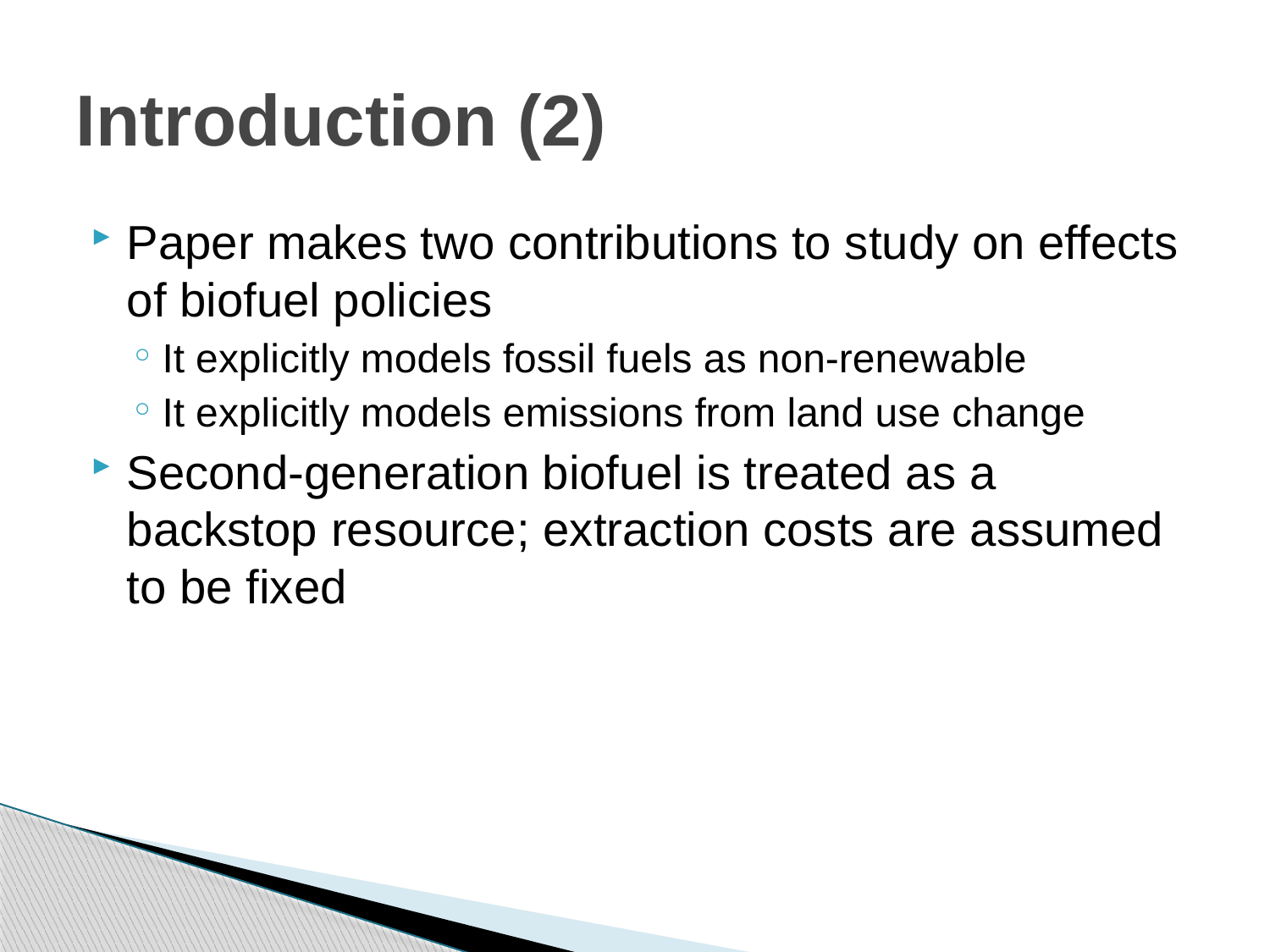

# Introduction (2)
Paper makes two contributions to study on effects of biofuel policies
It explicitly models fossil fuels as non-renewable
It explicitly models emissions from land use change
Second-generation biofuel is treated as a backstop resource; extraction costs are assumed to be fixed